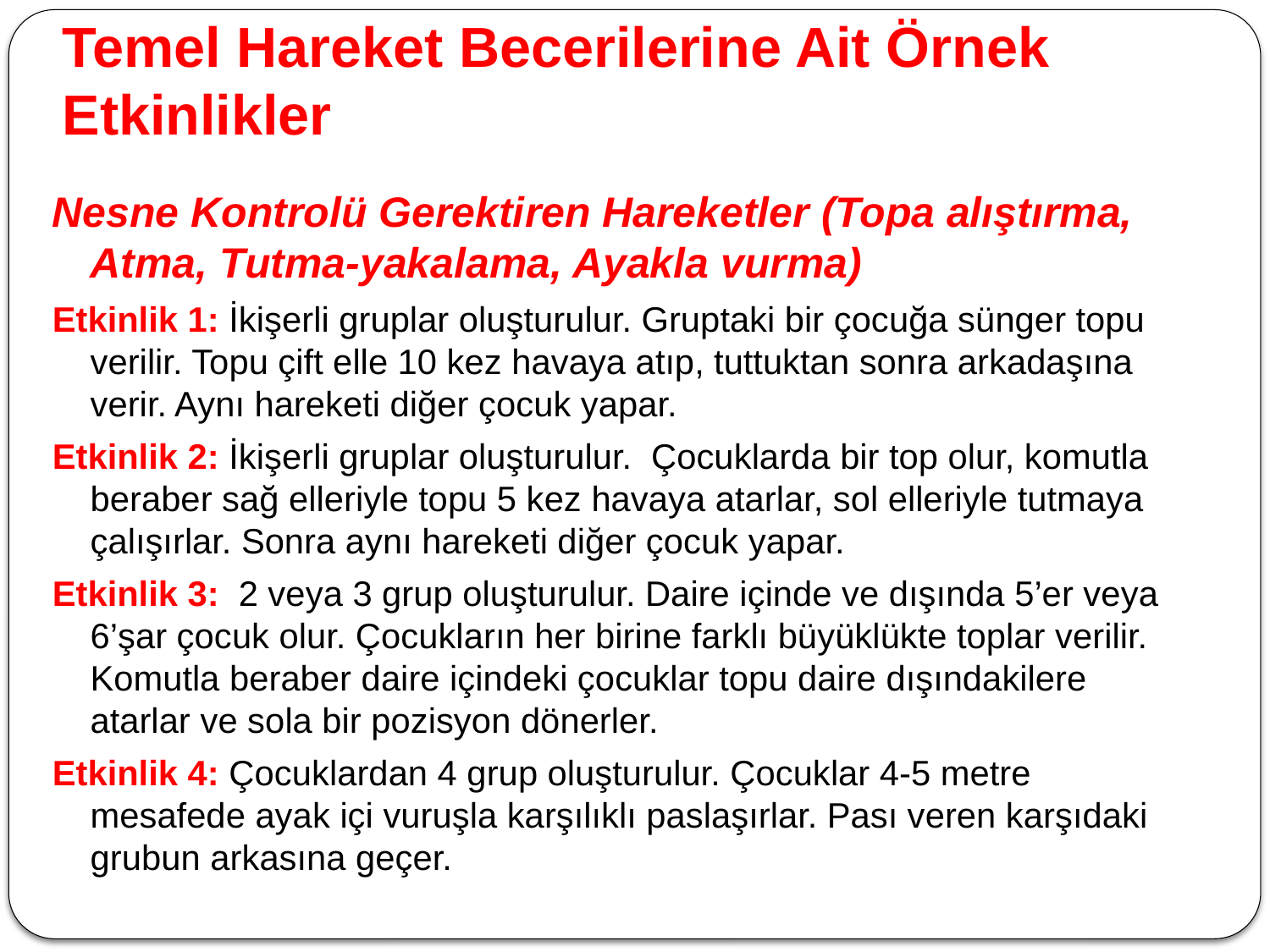

# Temel Hareket Becerilerine Ait Örnek Etkinlikler
Nesne Kontrolü Gerektiren Hareketler (Topa alıştırma, Atma, Tutma-yakalama, Ayakla vurma)
Etkinlik 1: İkişerli gruplar oluşturulur. Gruptaki bir çocuğa sünger topu verilir. Topu çift elle 10 kez havaya atıp, tuttuktan sonra arkadaşına verir. Aynı hareketi diğer çocuk yapar.
Etkinlik 2: İkişerli gruplar oluşturulur.  Çocuklarda bir top olur, komutla beraber sağ elleriyle topu 5 kez havaya atarlar, sol elleriyle tutmaya çalışırlar. Sonra aynı hareketi diğer çocuk yapar.
Etkinlik 3:  2 veya 3 grup oluşturulur. Daire içinde ve dışında 5’er veya 6’şar çocuk olur. Çocukların her birine farklı büyüklükte toplar verilir. Komutla beraber daire içindeki çocuklar topu daire dışındakilere atarlar ve sola bir pozisyon dönerler.
Etkinlik 4: Çocuklardan 4 grup oluşturulur. Çocuklar 4-5 metre mesafede ayak içi vuruşla karşılıklı paslaşırlar. Pası veren karşıdaki grubun arkasına geçer.